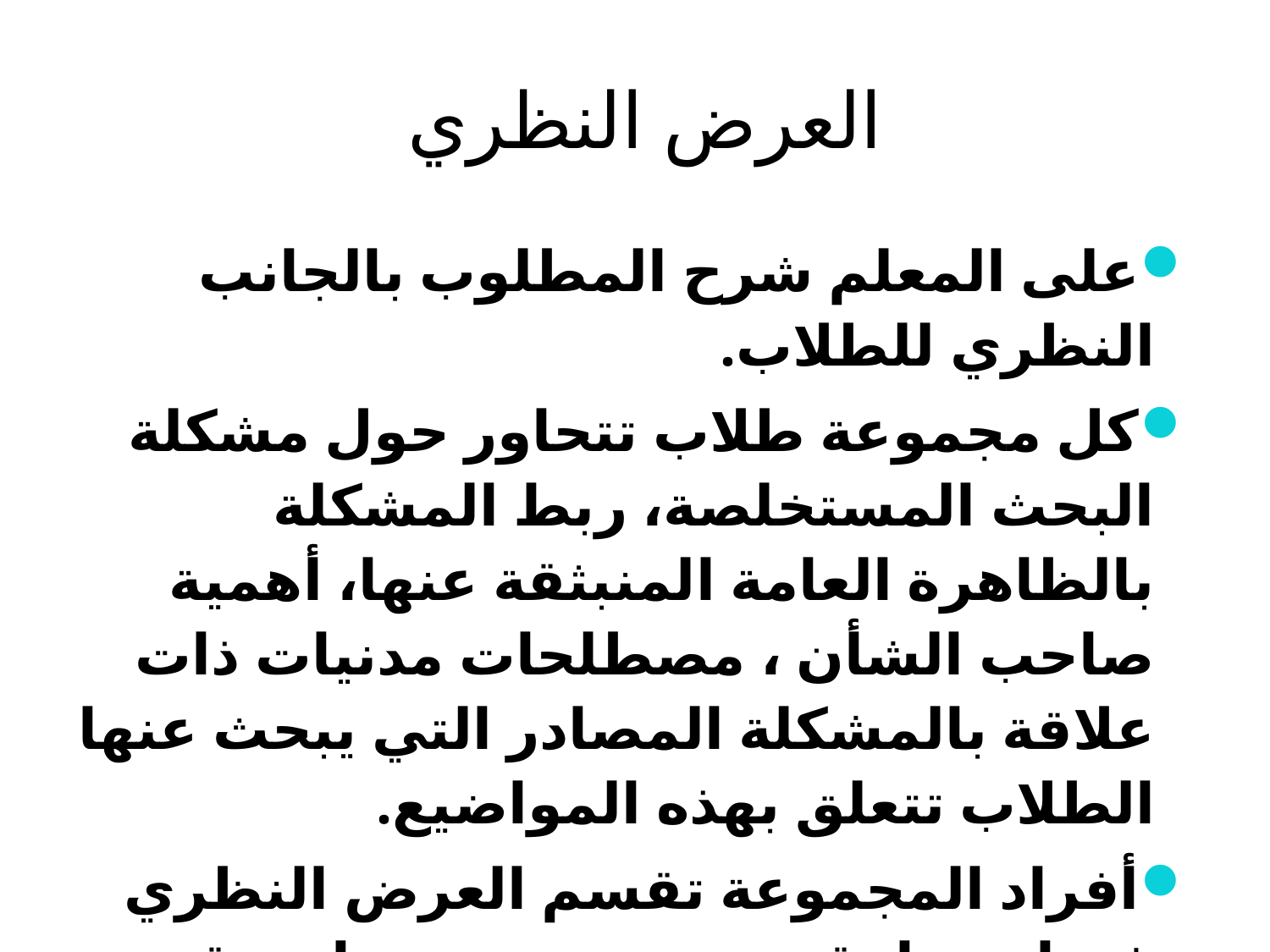

# العرض النظري
على المعلم شرح المطلوب بالجانب النظري للطلاب.
كل مجموعة طلاب تتحاور حول مشكلة البحث المستخلصة، ربط المشكلة بالظاهرة العامة المنبثقة عنها، أهمية صاحب الشأن ، مصطلحات مدنيات ذات علاقة بالمشكلة المصادر التي يبحث عنها الطلاب تتعلق بهذه المواضيع.
أفراد المجموعة تقسم العرض النظري فيما بينها، قسم يبحث عن مصادر، قسم يكتب النص النهائي، قسم يطبع.